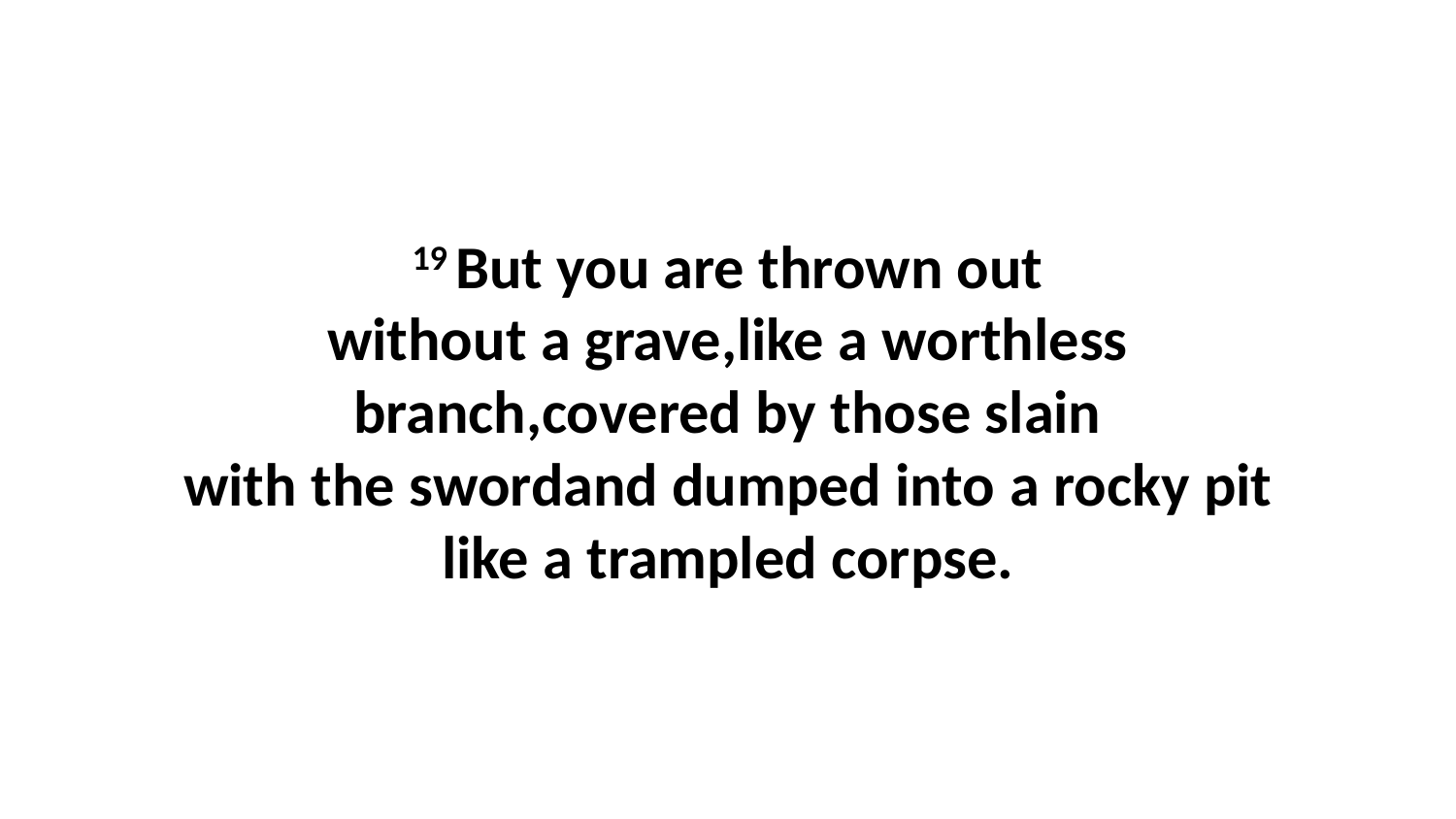

19 But you are thrown out without a grave,like a worthless branch,covered by those slain with the swordand dumped into a rocky pit like a trampled corpse.